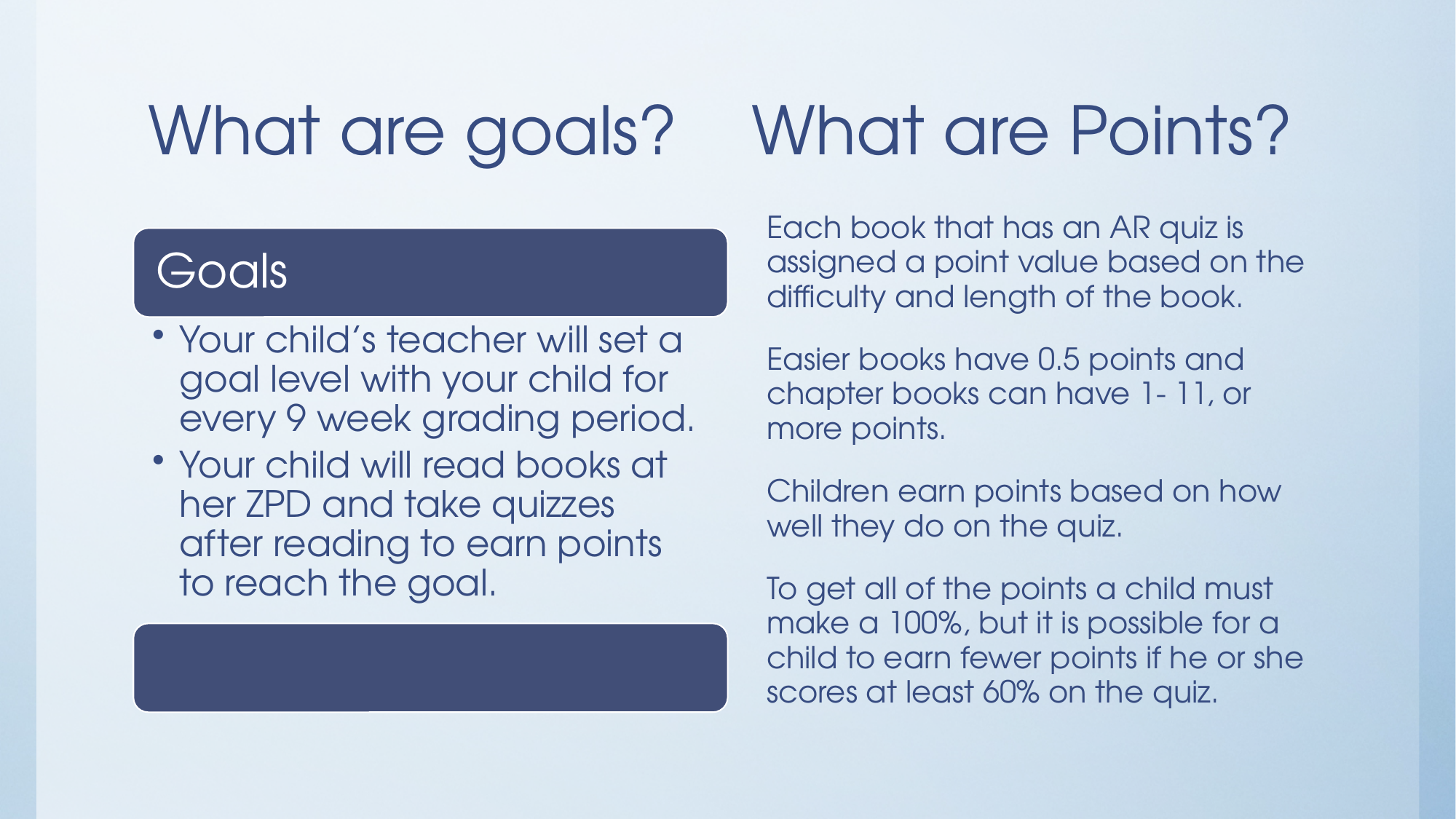

# What are goals?    What are Points?
Goals
Your child’s teacher will set a goal level with your child for every 9 week grading period.
Your child will read books at  her ZPD and take quizzes after reading to earn points to reach the goal.

Each book that has an AR quiz is assigned a point value based on the difficulty and length of the book.
Easier books have 0.5 points and chapter books can have 1- 11, or more points.
Children earn points based on how well they do on the quiz.
To get all of the points a child must make a 100%, but it is possible for a child to earn fewer points if he or she scores at least 60% on the quiz.